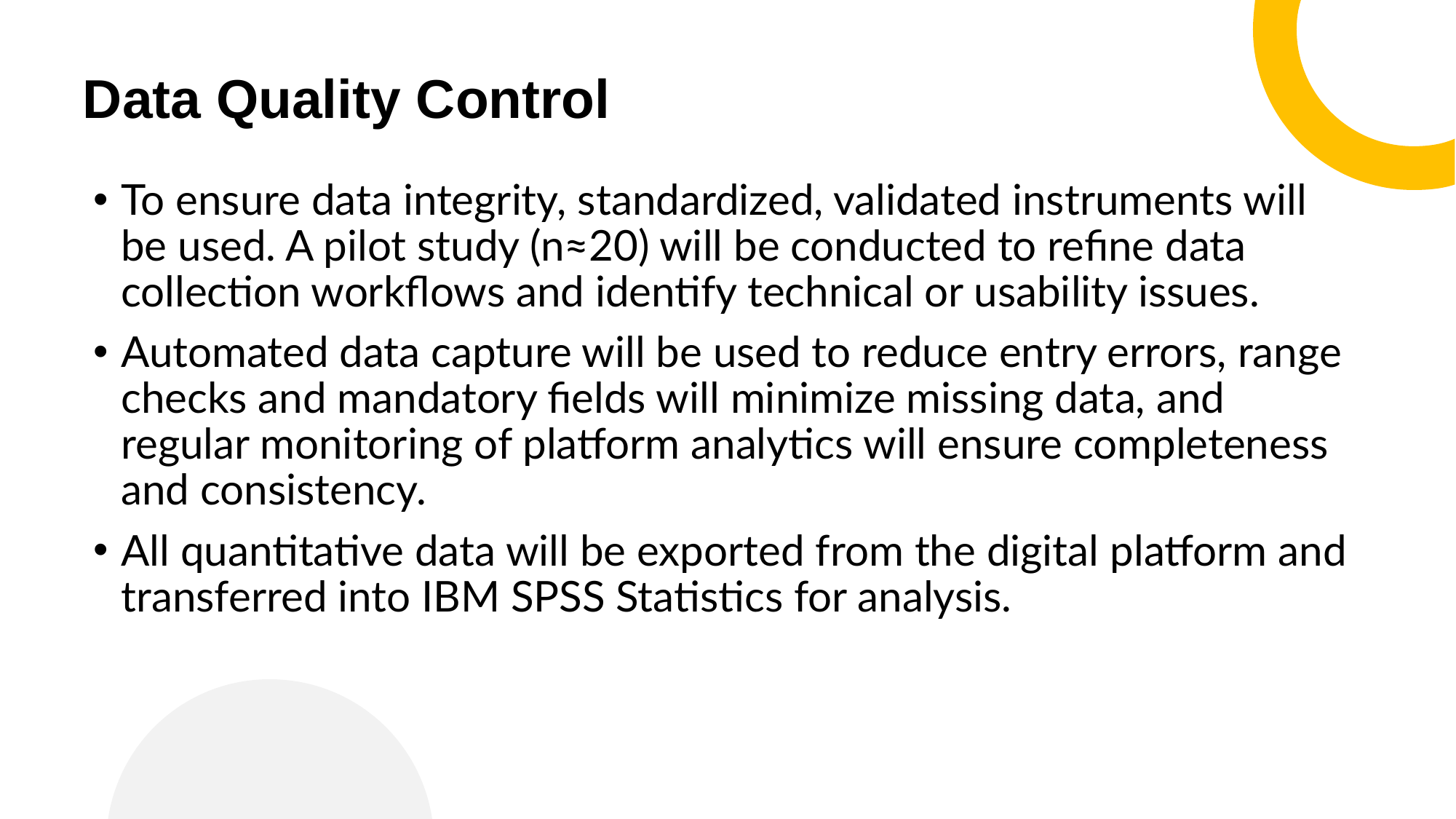

# Data Quality Control
To ensure data integrity, standardized, validated instruments will be used. A pilot study (n≈20) will be conducted to refine data collection workflows and identify technical or usability issues.
Automated data capture will be used to reduce entry errors, range checks and mandatory fields will minimize missing data, and regular monitoring of platform analytics will ensure completeness and consistency.
All quantitative data will be exported from the digital platform and transferred into IBM SPSS Statistics for analysis.